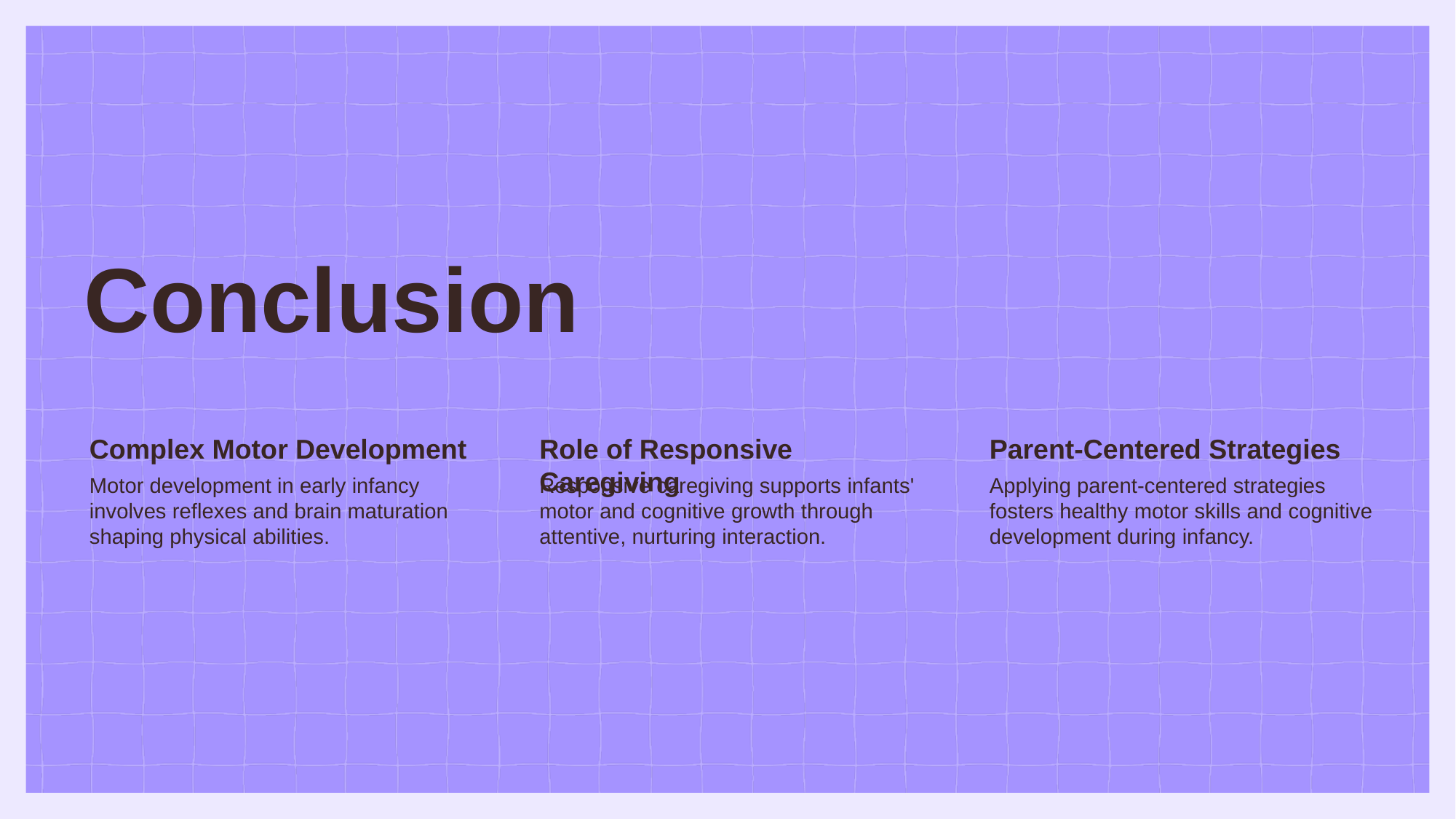

# Conclusion
Complex Motor Development
Motor development in early infancy involves reflexes and brain maturation shaping physical abilities.
Role of Responsive Caregiving
Responsive caregiving supports infants' motor and cognitive growth through attentive, nurturing interaction.
Parent-Centered Strategies
Applying parent-centered strategies fosters healthy motor skills and cognitive development during infancy.